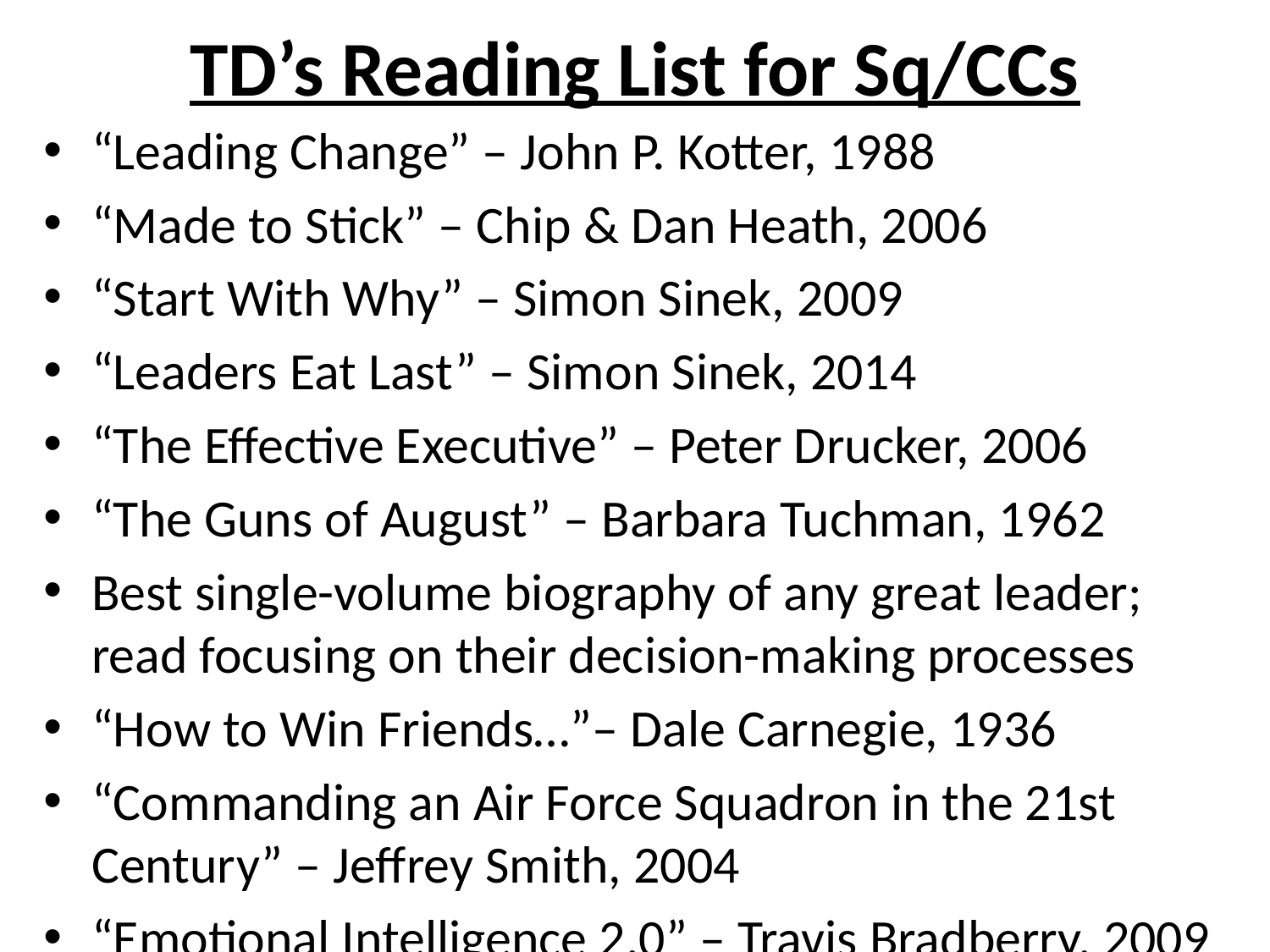

# TD’s Reading List for Sq/CCs
“Leading Change” – John P. Kotter, 1988
“Made to Stick” – Chip & Dan Heath, 2006
“Start With Why” – Simon Sinek, 2009
“Leaders Eat Last” – Simon Sinek, 2014
“The Effective Executive” – Peter Drucker, 2006
“The Guns of August” – Barbara Tuchman, 1962
Best single-volume biography of any great leader; read focusing on their decision-making processes
“How to Win Friends…”– Dale Carnegie, 1936
“Commanding an Air Force Squadron in the 21st Century” – Jeffrey Smith, 2004
“Emotional Intelligence 2.0” – Travis Bradberry, 2009